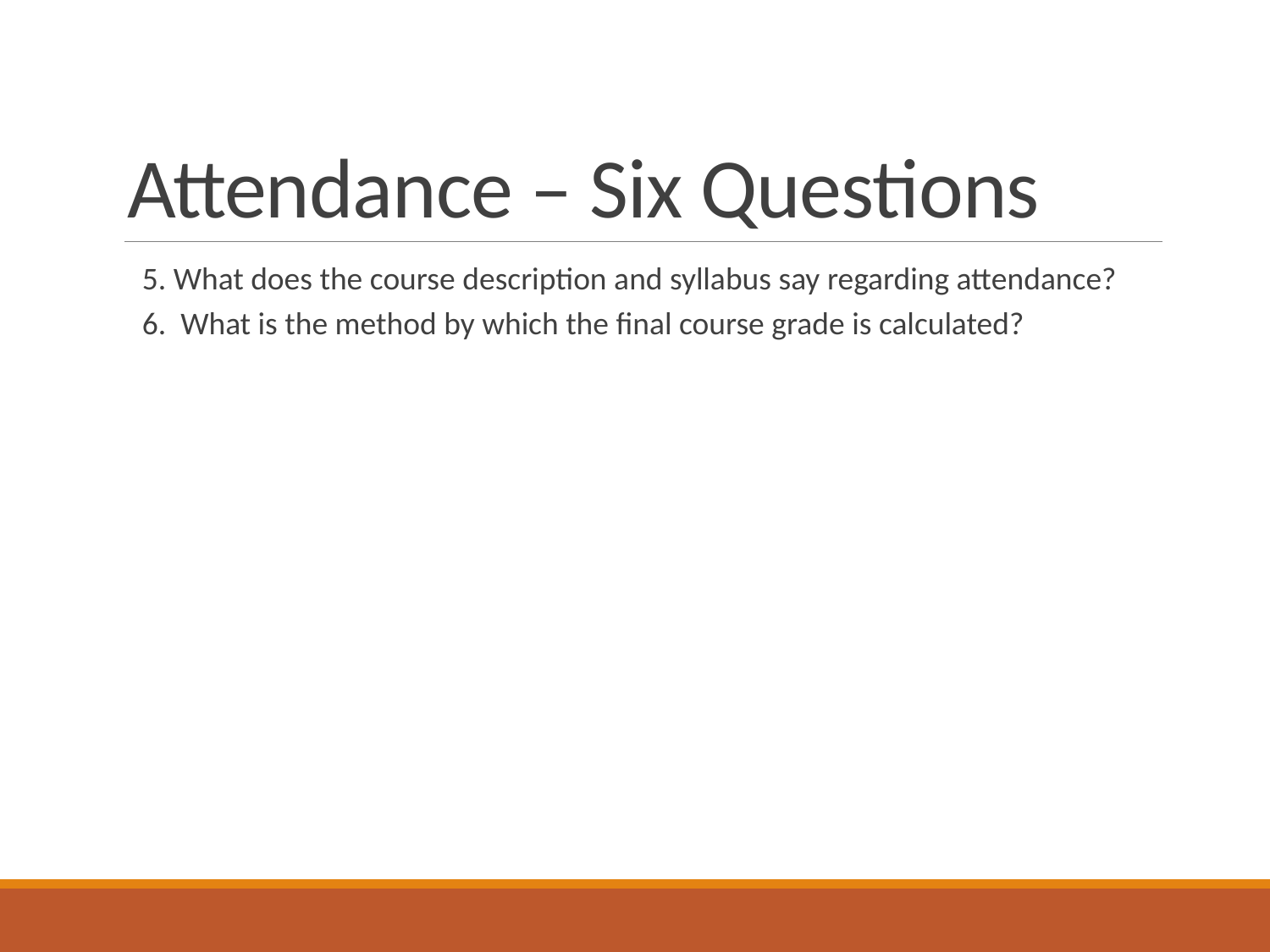

# Attendance – Six Questions
5. What does the course description and syllabus say regarding attendance?
6.  What is the method by which the final course grade is calculated?